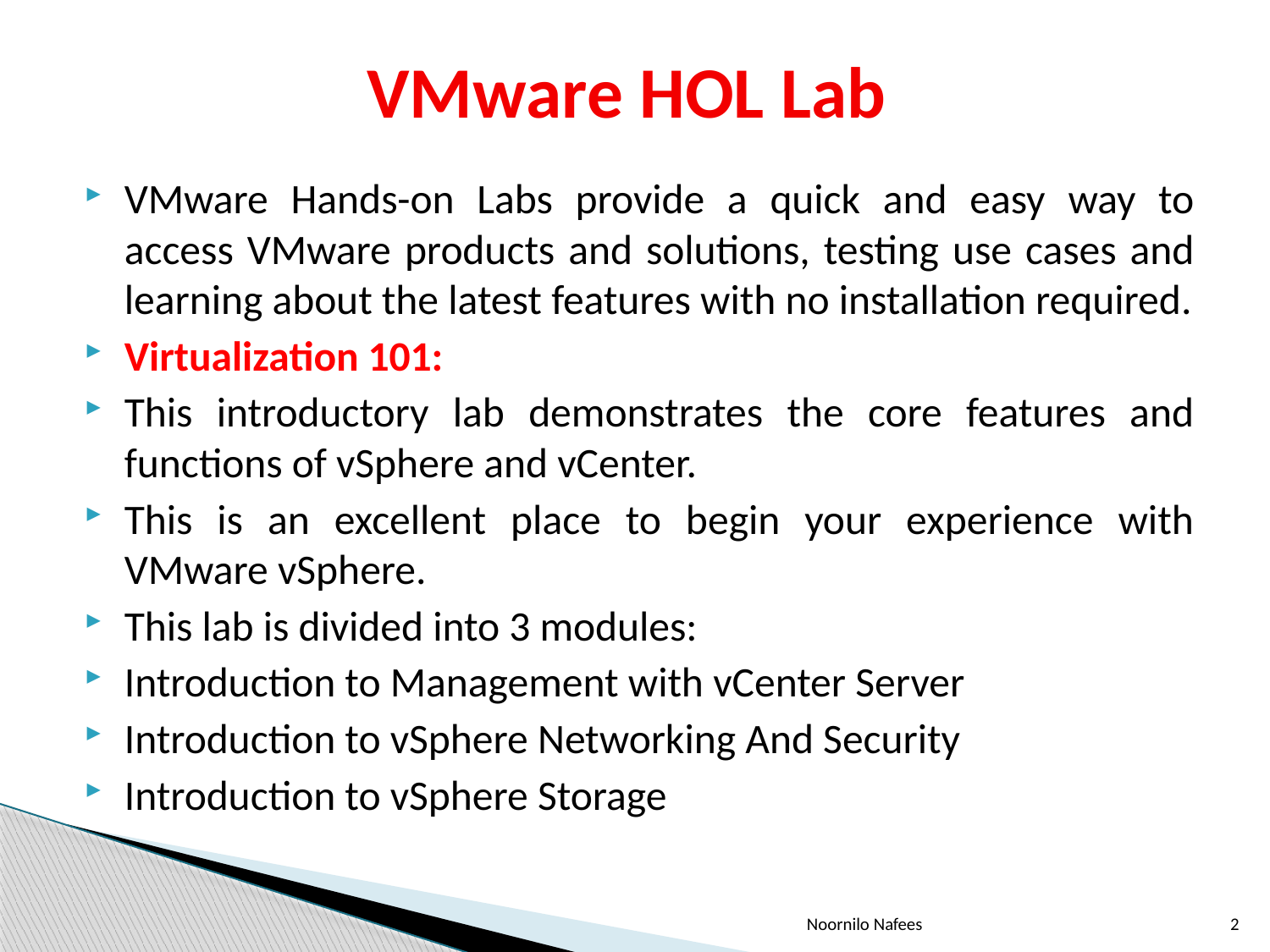

# VMware HOL Lab
VMware Hands-on Labs provide a quick and easy way to access VMware products and solutions, testing use cases and learning about the latest features with no installation required.
Virtualization 101:
This introductory lab demonstrates the core features and functions of vSphere and vCenter.
This is an excellent place to begin your experience with VMware vSphere.
This lab is divided into 3 modules:
Introduction to Management with vCenter Server
Introduction to vSphere Networking And Security
Introduction to vSphere Storage

Noornilo Nafees
2